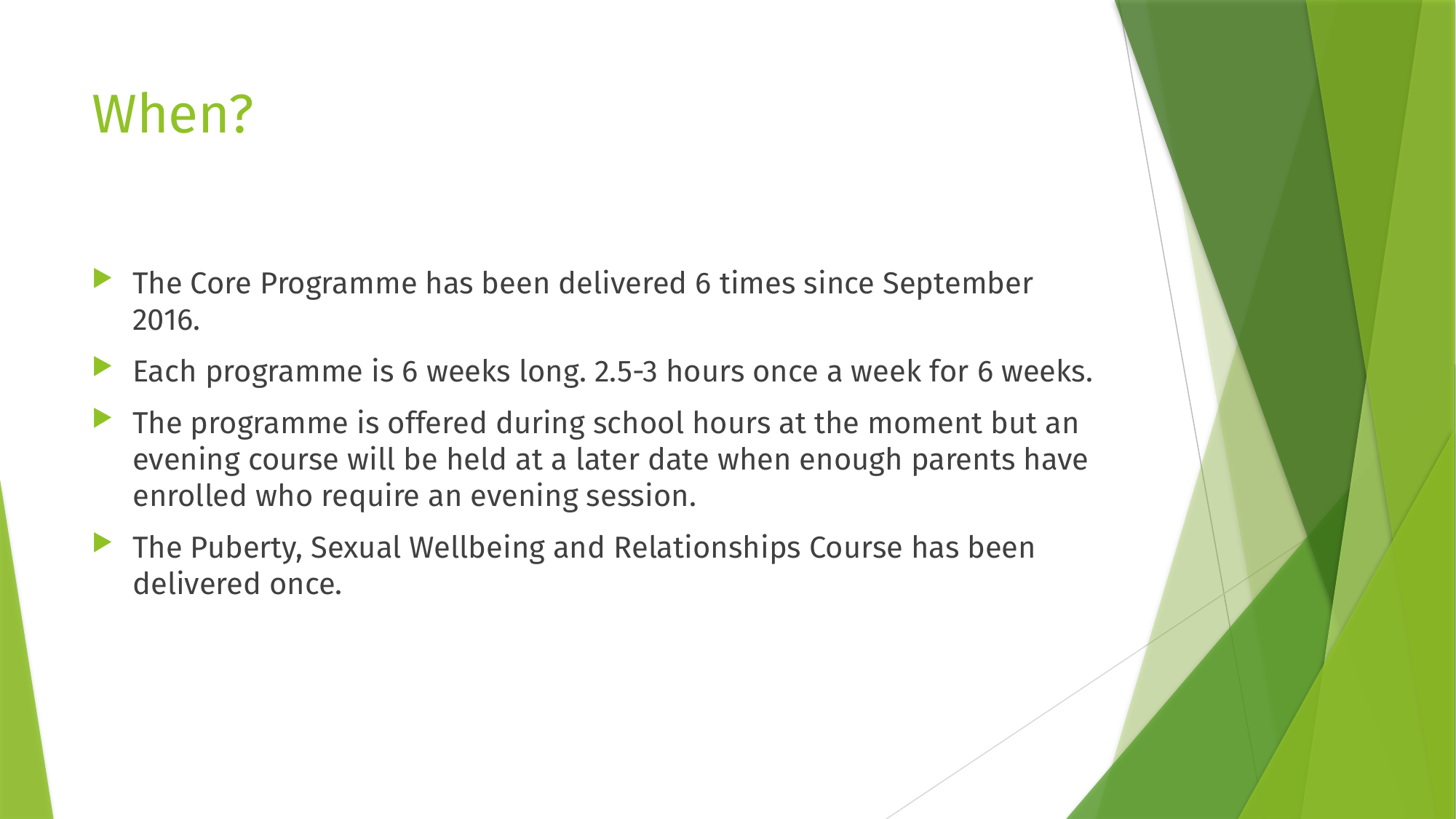

# When?
The Core Programme has been delivered 6 times since September 2016.
Each programme is 6 weeks long. 2.5-3 hours once a week for 6 weeks.
The programme is offered during school hours at the moment but an evening course will be held at a later date when enough parents have enrolled who require an evening session.
The Puberty, Sexual Wellbeing and Relationships Course has been delivered once.